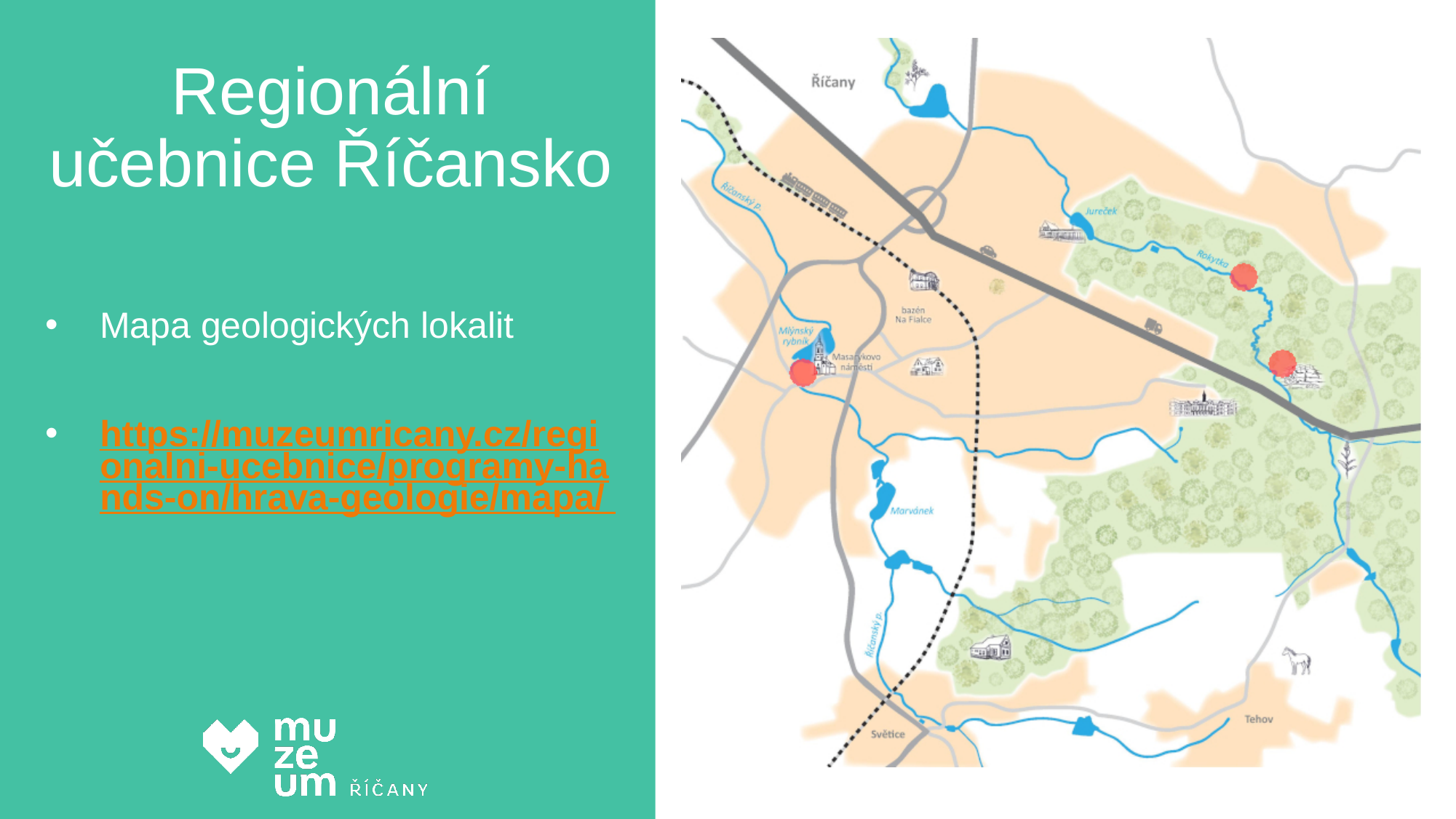

# Regionální učebnice Říčansko

Mapa geologických lokalit

https://muzeumricany.cz/regionalni-ucebnice/programy-hands-on/hrava-geologie/mapa/